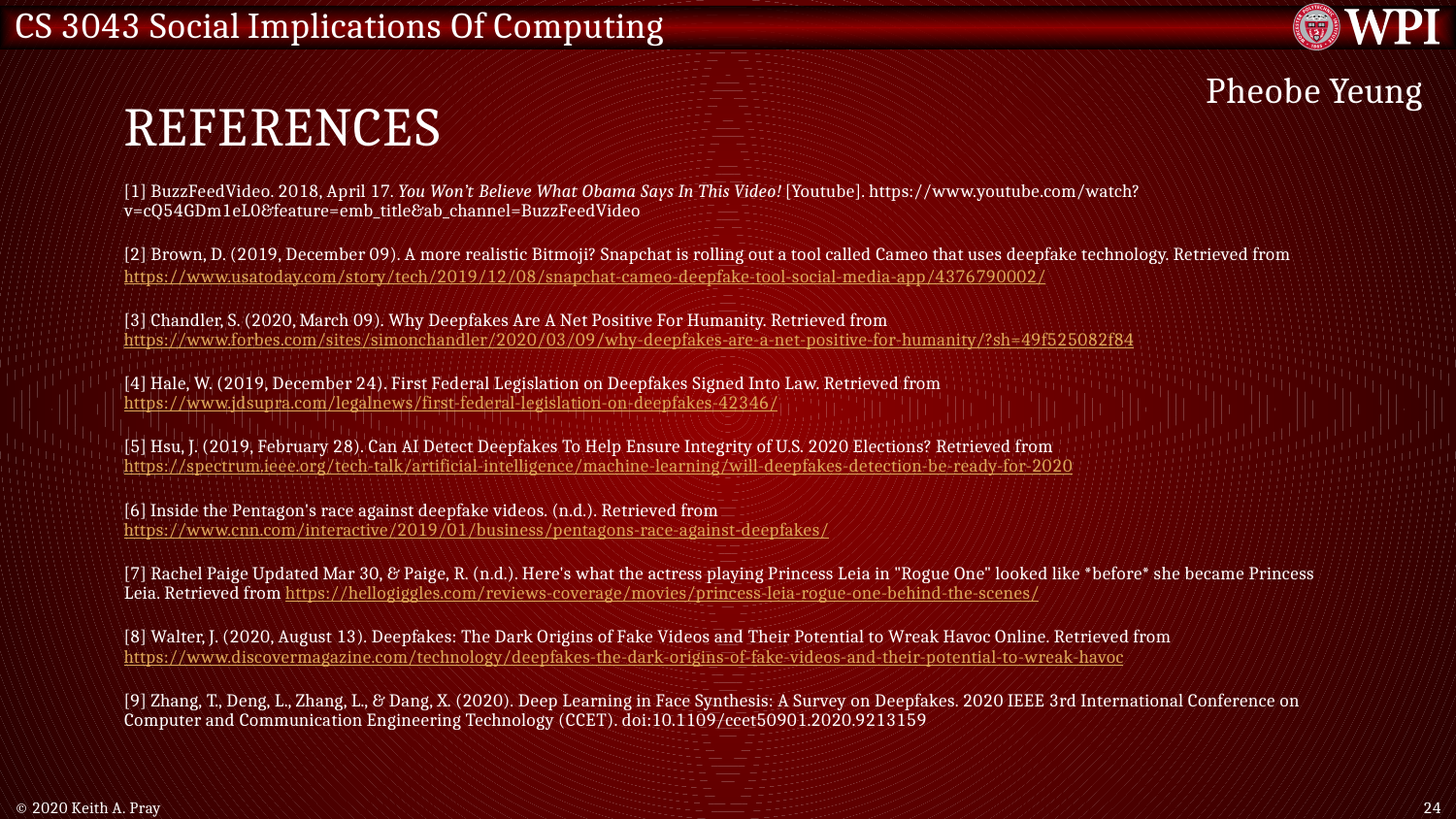

# REFERENCES
Pheobe Yeung

[1] BuzzFeedVideo. 2018, April 17. You Won’t Believe What Obama Says In This Video! [Youtube]. https://www.youtube.com/watch?v=cQ54GDm1eL0&feature=emb_title&ab_channel=BuzzFeedVideo

[2] Brown, D. (2019, December 09). A more realistic Bitmoji? Snapchat is rolling out a tool called Cameo that uses deepfake technology. Retrieved from https://www.usatoday.com/story/tech/2019/12/08/snapchat-cameo-deepfake-tool-social-media-app/4376790002/
[3] Chandler, S. (2020, March 09). Why Deepfakes Are A Net Positive For Humanity. Retrieved from https://www.forbes.com/sites/simonchandler/2020/03/09/why-deepfakes-are-a-net-positive-for-humanity/?sh=49f525082f84
[4] Hale, W. (2019, December 24). First Federal Legislation on Deepfakes Signed Into Law. Retrieved from https://www.jdsupra.com/legalnews/first-federal-legislation-on-deepfakes-42346/
[5] Hsu, J. (2019, February 28). Can AI Detect Deepfakes To Help Ensure Integrity of U.S. 2020 Elections? Retrieved from https://spectrum.ieee.org/tech-talk/artificial-intelligence/machine-learning/will-deepfakes-detection-be-ready-for-2020
[6] Inside the Pentagon's race against deepfake videos. (n.d.). Retrieved from https://www.cnn.com/interactive/2019/01/business/pentagons-race-against-deepfakes/
[7] Rachel Paige Updated Mar 30, & Paige, R. (n.d.). Here's what the actress playing Princess Leia in "Rogue One" looked like *before* she became Princess Leia. Retrieved from https://hellogiggles.com/reviews-coverage/movies/princess-leia-rogue-one-behind-the-scenes/
[8] Walter, J. (2020, August 13). Deepfakes: The Dark Origins of Fake Videos and Their Potential to Wreak Havoc Online. Retrieved from https://www.discovermagazine.com/technology/deepfakes-the-dark-origins-of-fake-videos-and-their-potential-to-wreak-havoc
[9] Zhang, T., Deng, L., Zhang, L., & Dang, X. (2020). Deep Learning in Face Synthesis: A Survey on Deepfakes. 2020 IEEE 3rd International Conference on Computer and Communication Engineering Technology (CCET). doi:10.1109/ccet50901.2020.9213159
© 2020 Keith A. Pray
24